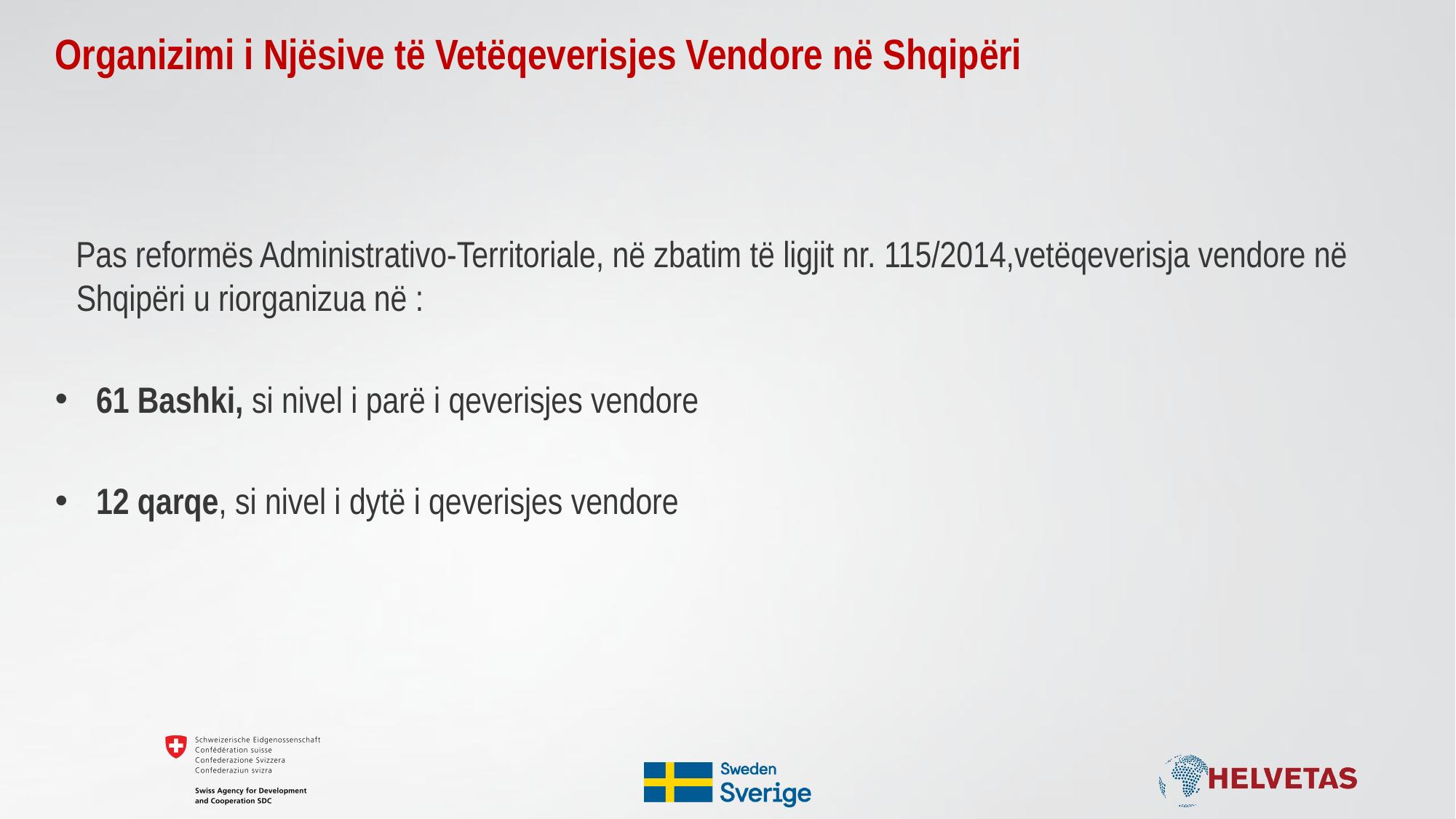

# Organizimi i Njësive të Vetëqeverisjes Vendore në Shqipëri

Pas reformës Administrativo-Territoriale, në zbatim të ligjit nr. 115/2014,vetëqeverisja vendore në Shqipëri u riorganizua në :

61 Bashki, si nivel i parë i qeverisjes vendore

12 qarqe, si nivel i dytë i qeverisjes vendore